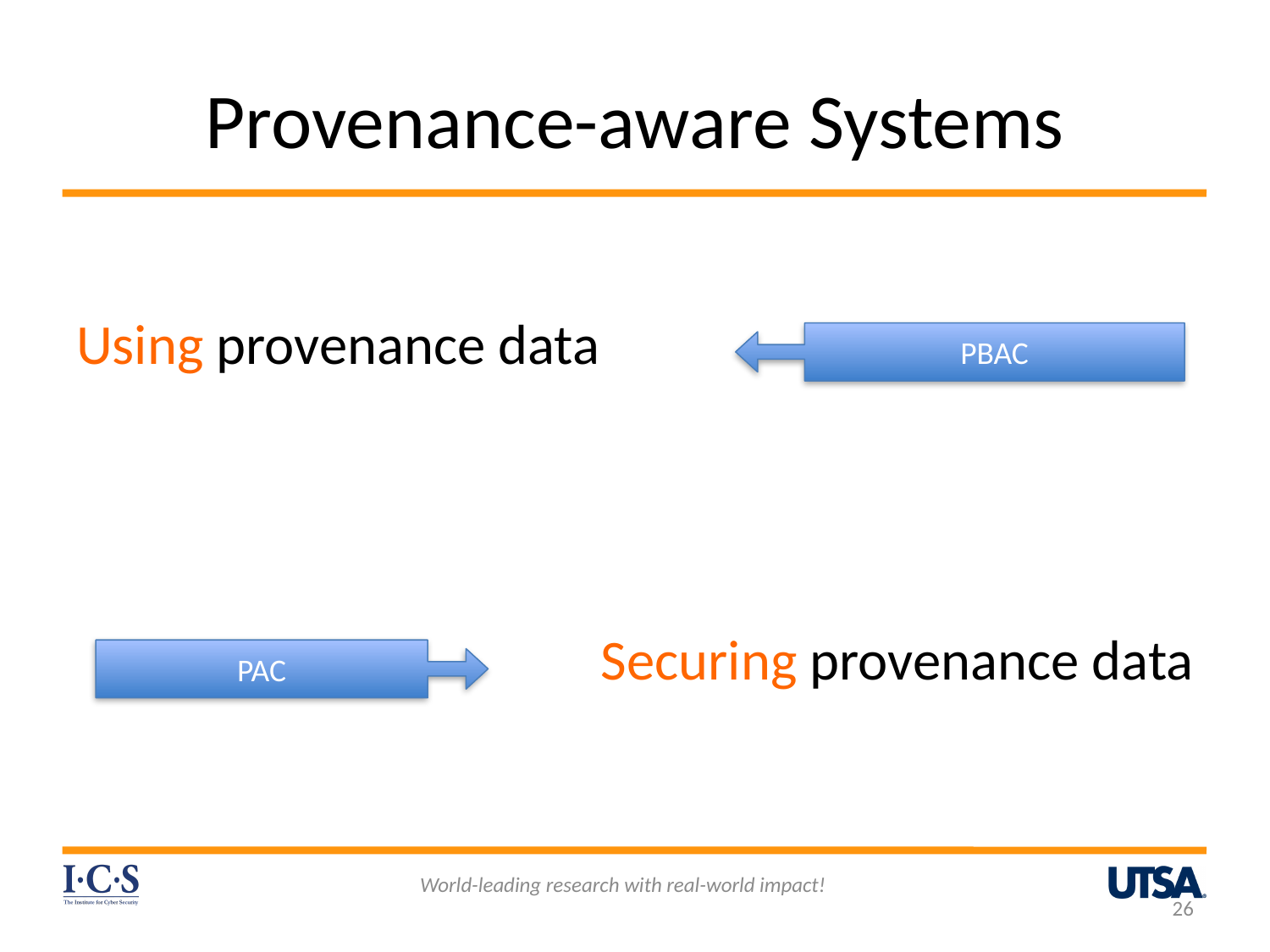

# Provenance-aware Systems

Using provenance data

Securing provenance data

PBAC
PAC
World-leading research with real-world impact!
26